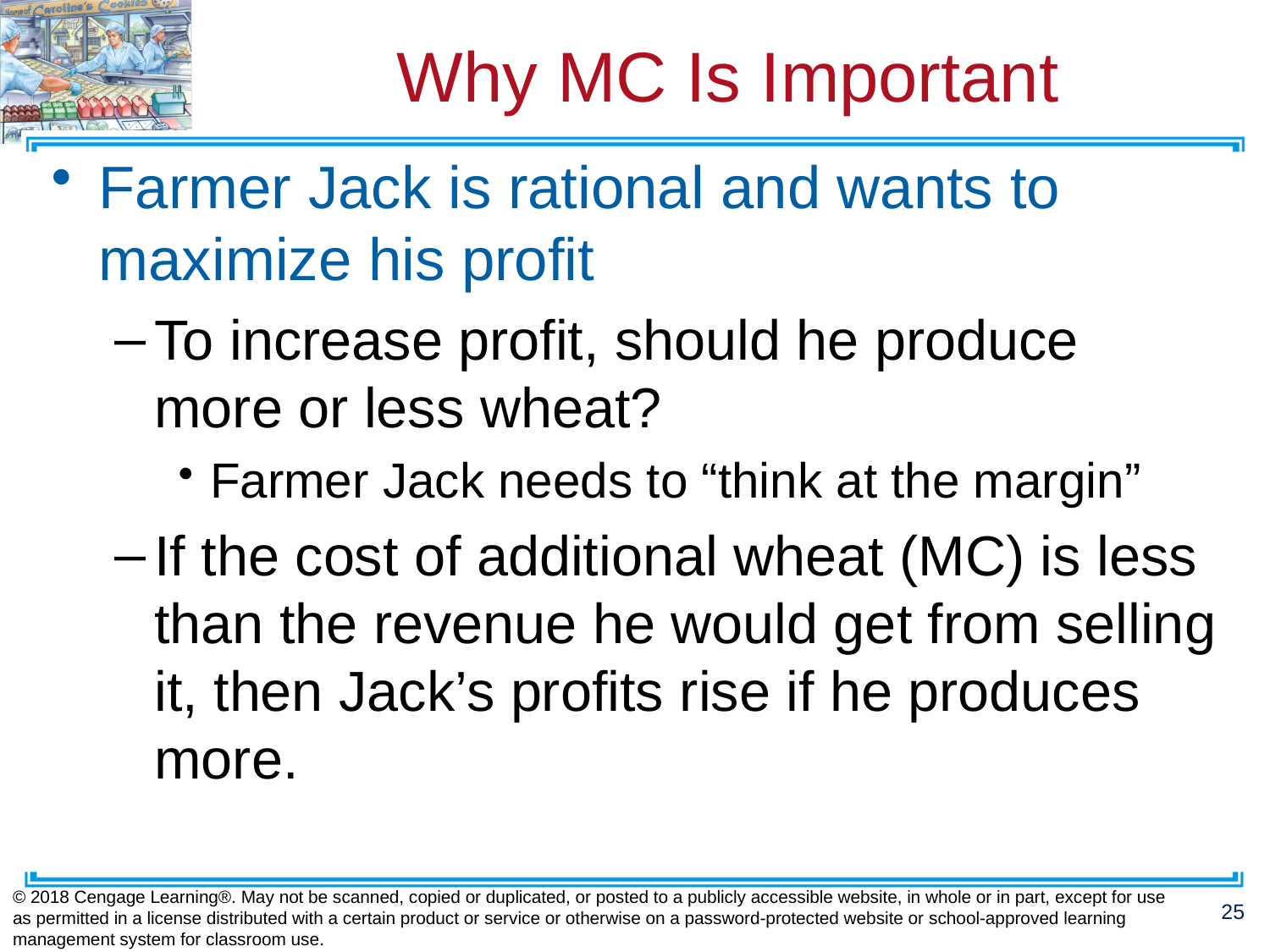

# Why MC Is Important
Farmer Jack is rational and wants to maximize his profit
To increase profit, should he produce more or less wheat?
Farmer Jack needs to “think at the margin”
If the cost of additional wheat (MC) is less than the revenue he would get from selling it, then Jack’s profits rise if he produces more.

© 2018 Cengage Learning®. May not be scanned, copied or duplicated, or posted to a publicly accessible website, in whole or in part, except for use as permitted in a license distributed with a certain product or service or otherwise on a password-protected website or school-approved learning management system for classroom use.
25